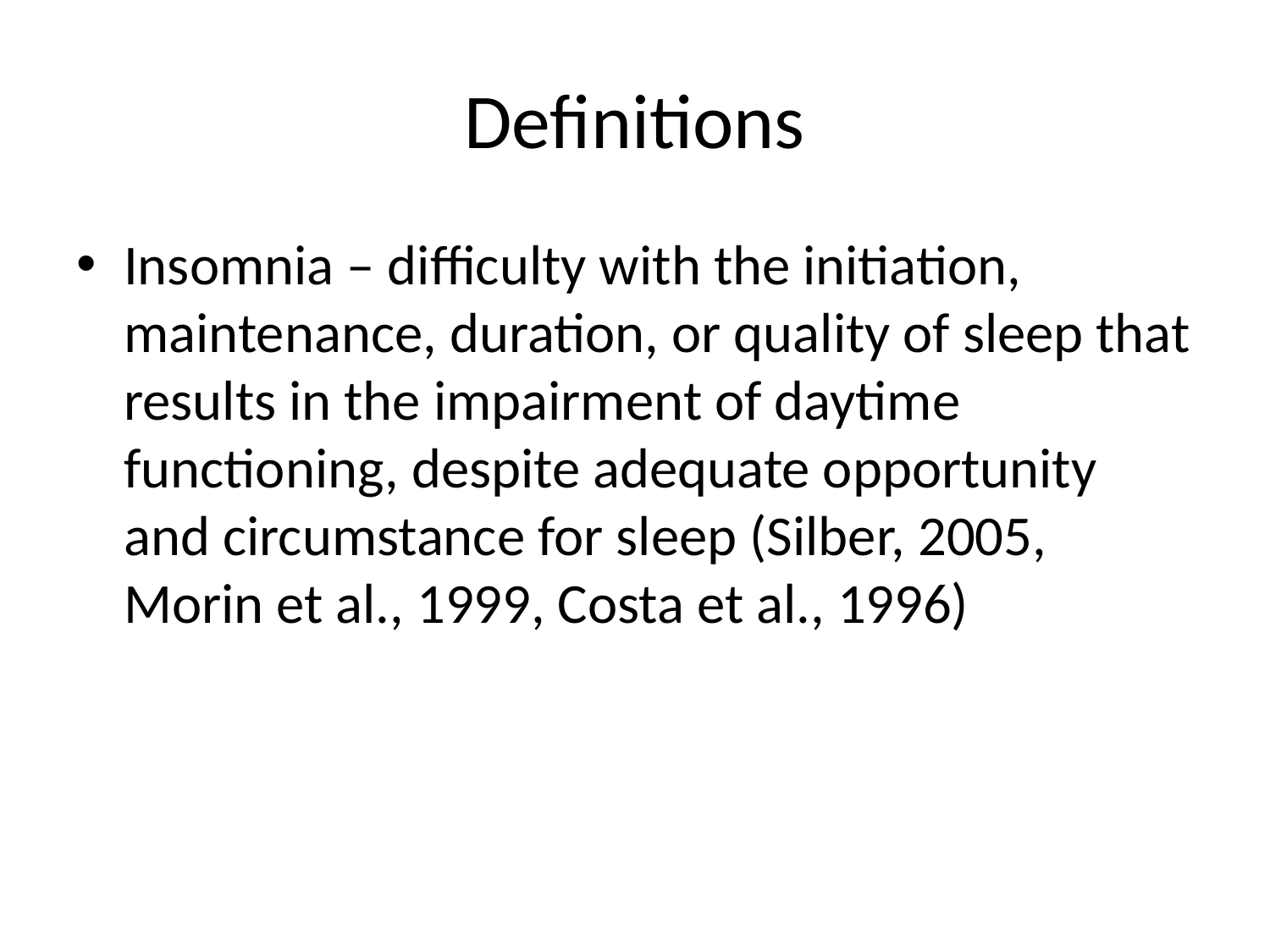

# Definitions
Insomnia – difficulty with the initiation, maintenance, duration, or quality of sleep that results in the impairment of daytime functioning, despite adequate opportunity and circumstance for sleep (Silber, 2005, Morin et al., 1999, Costa et al., 1996)